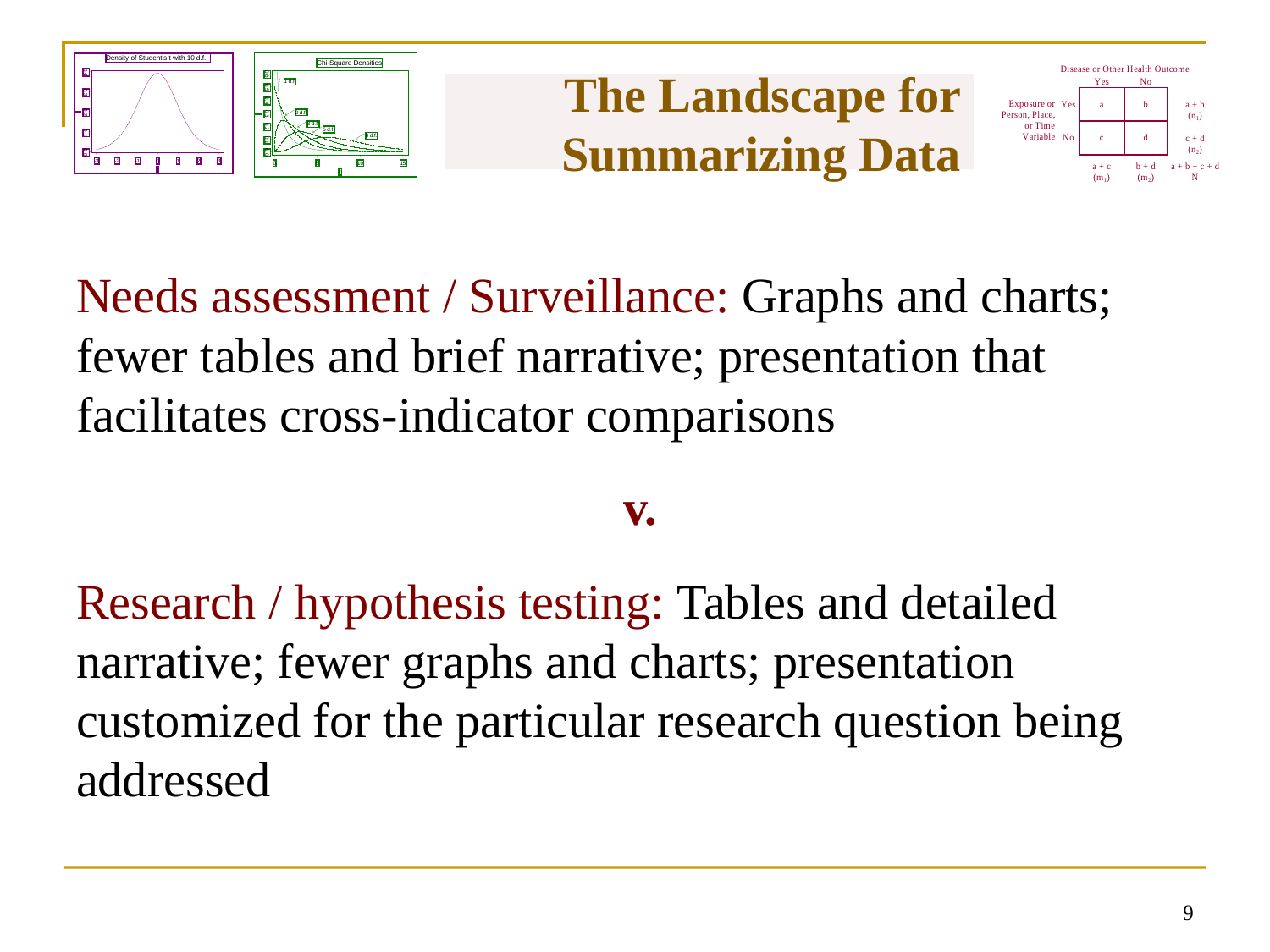

# The Landscape for Summarizing Data

Needs assessment / Surveillance: Graphs and charts; fewer tables and brief narrative; presentation that facilitates cross-indicator comparisons

v.

Research / hypothesis testing: Tables and detailed narrative; fewer graphs and charts; presentation customized for the particular research question being addressed
9